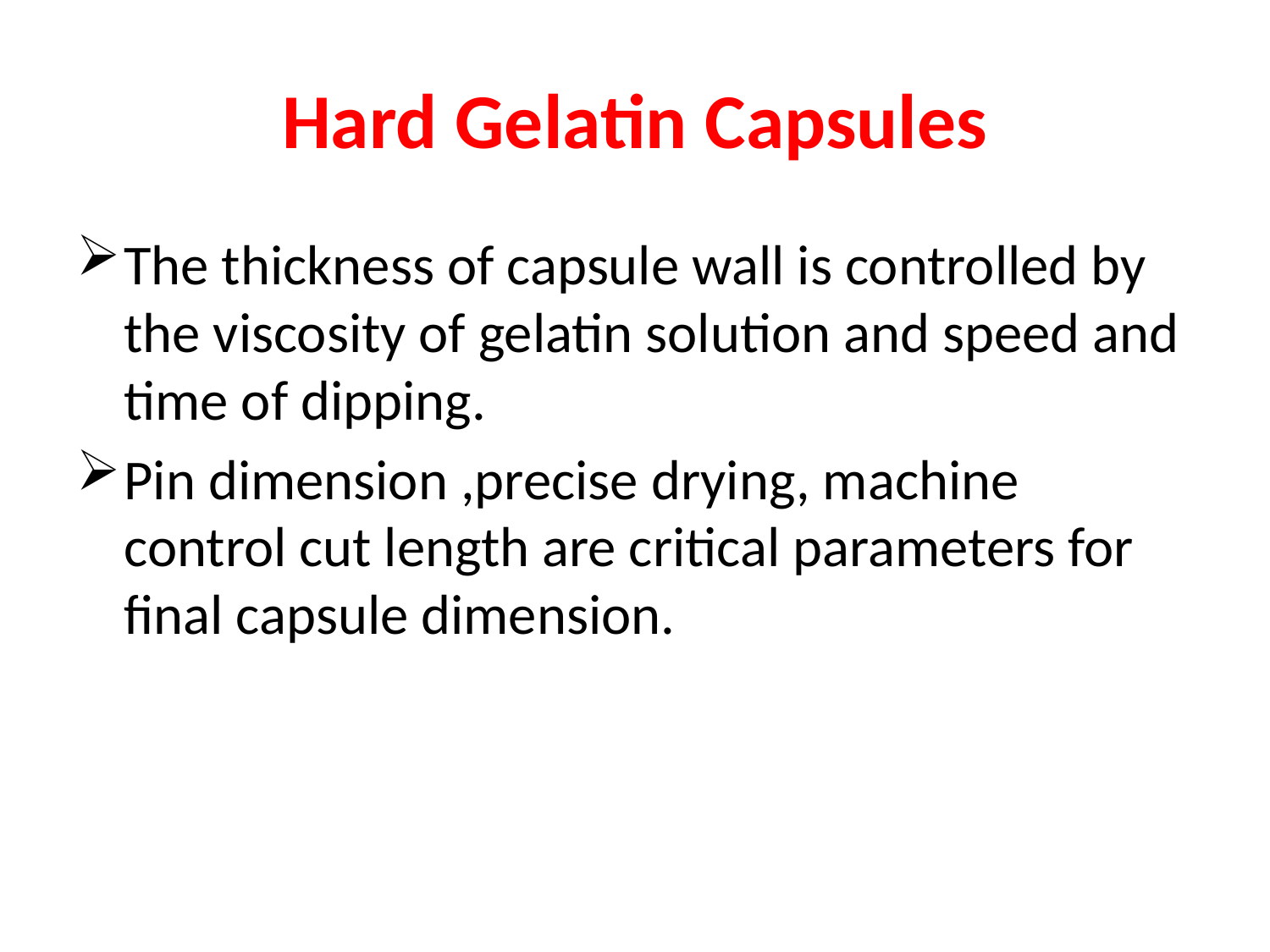

# Hard Gelatin Capsules
The thickness of capsule wall is controlled by the viscosity of gelatin solution and speed and time of dipping.
Pin dimension ,precise drying, machine control cut length are critical parameters for final capsule dimension.